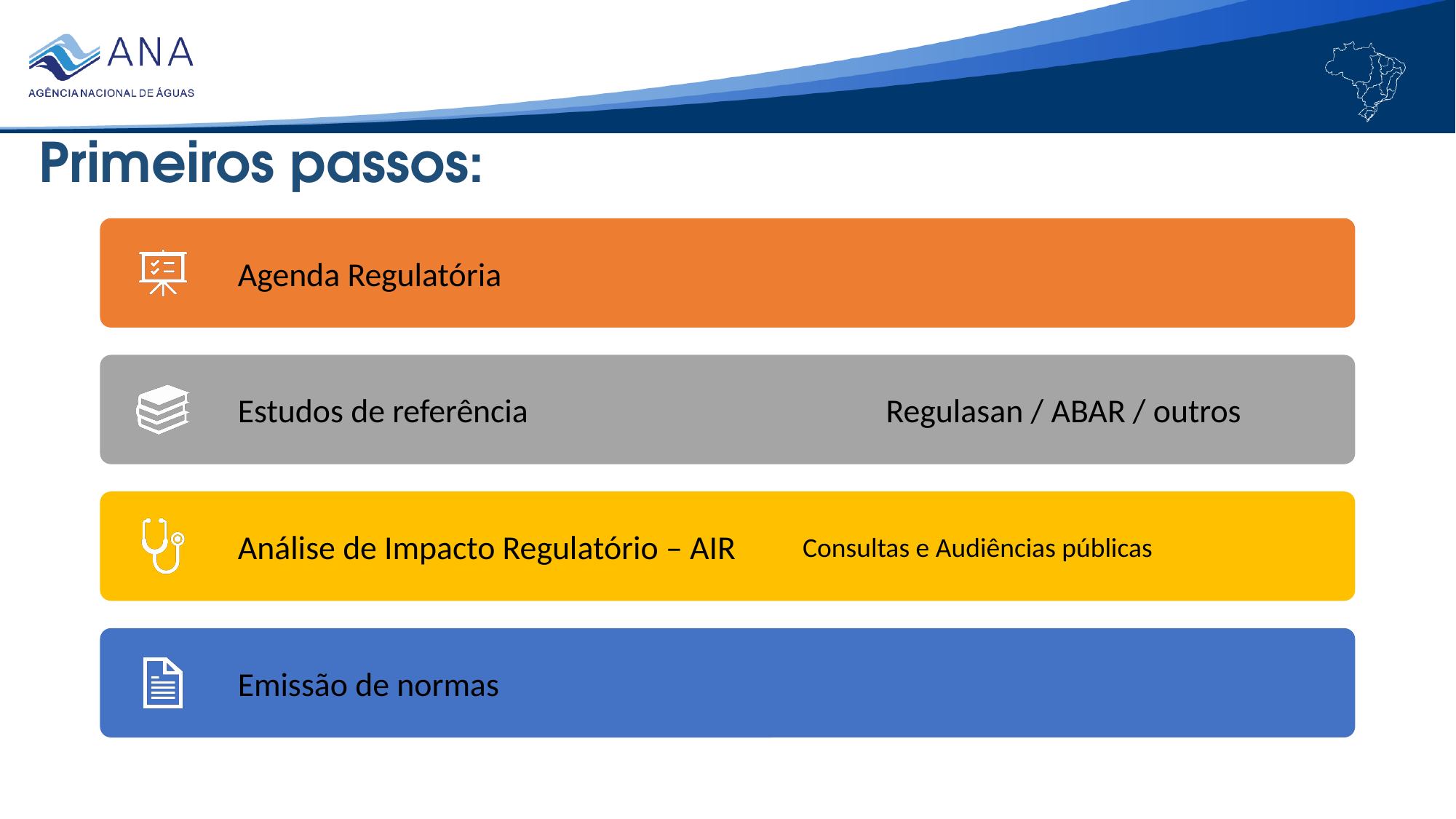

# Primeiros passos:
Agenda Regulatória
Estudos de referência                                                Regulasan / ABAR / outros
Análise de Impacto Regulatório – AIR
Consultas e Audiências públicas
Emissão de normas